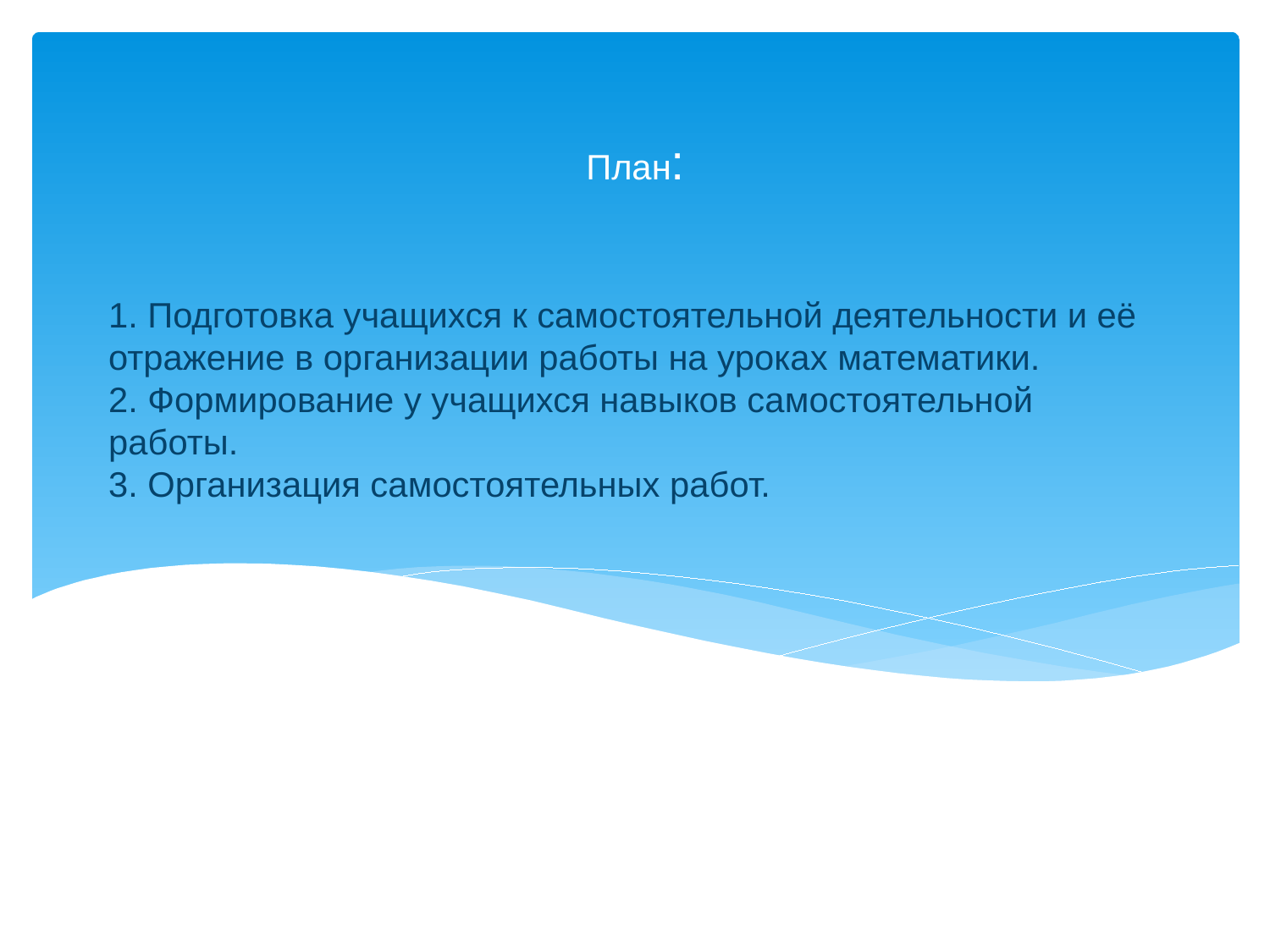

План:
# 1. Подготовка учащихся к самостоятельной деятельности и её отражение в организации работы на уроках математики. 2. Формирование у учащихся навыков самостоятельной работы. 3. Организация самостоятельных работ.